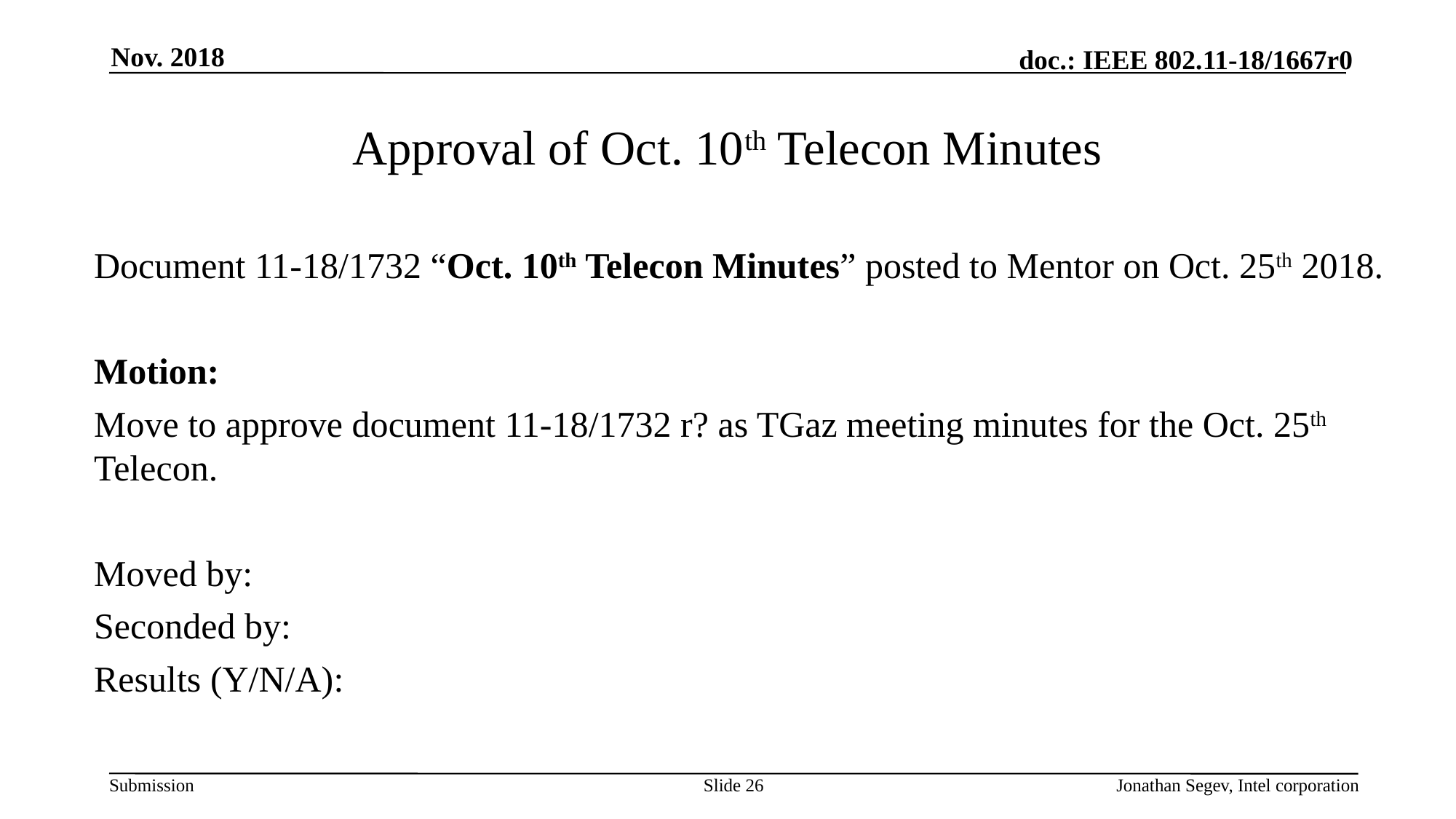

Nov. 2018
# Approval of Oct. 10th Telecon Minutes
Document 11-18/1732 “Oct. 10th Telecon Minutes” posted to Mentor on Oct. 25th 2018.

Motion:
Move to approve document 11-18/1732 r? as TGaz meeting minutes for the Oct. 25th Telecon.

Moved by:
Seconded by:
Results (Y/N/A):

Slide 26
Jonathan Segev, Intel corporation